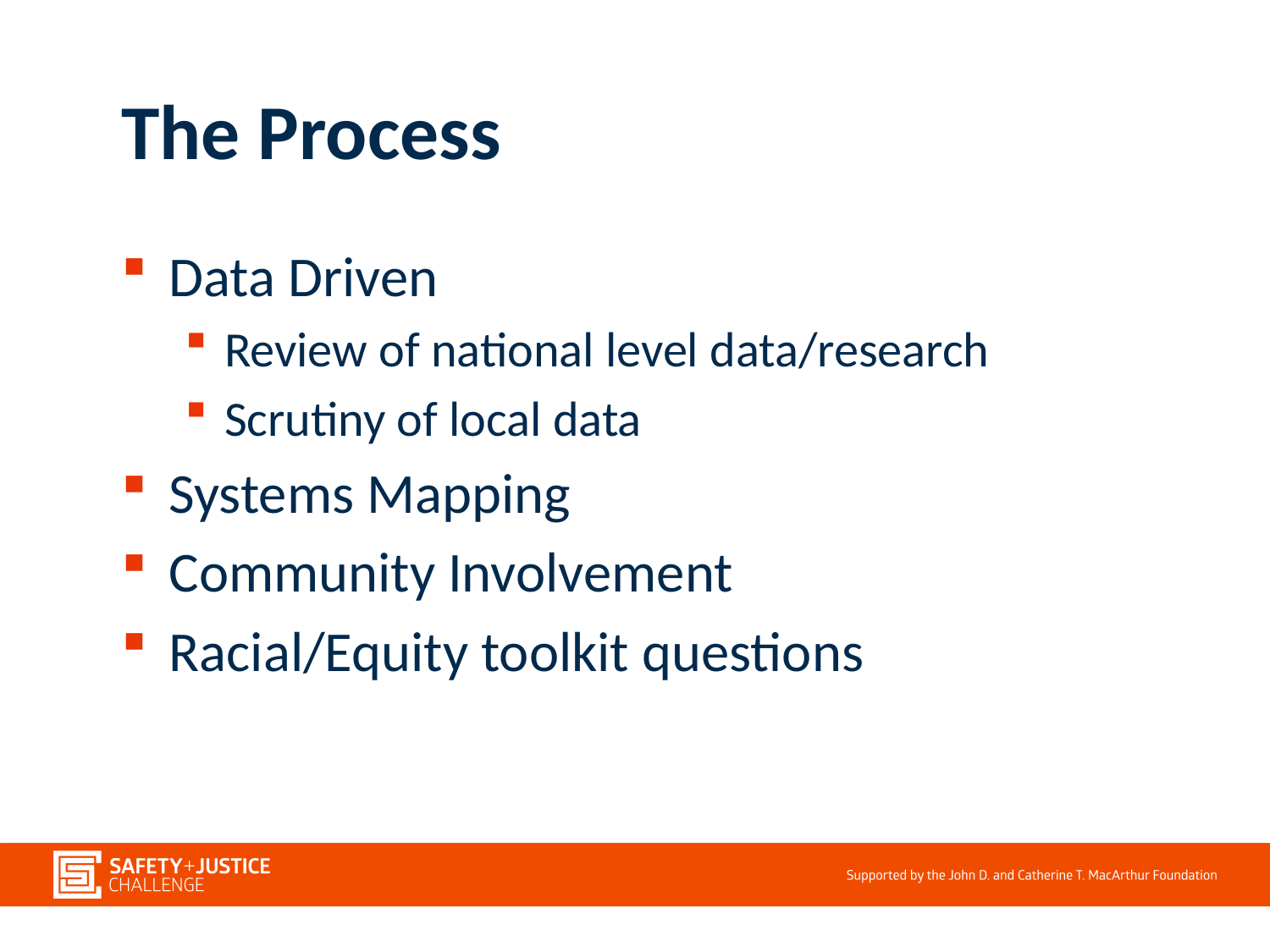

# The Process
Data Driven
Review of national level data/research
Scrutiny of local data
Systems Mapping
Community Involvement
Racial/Equity toolkit questions